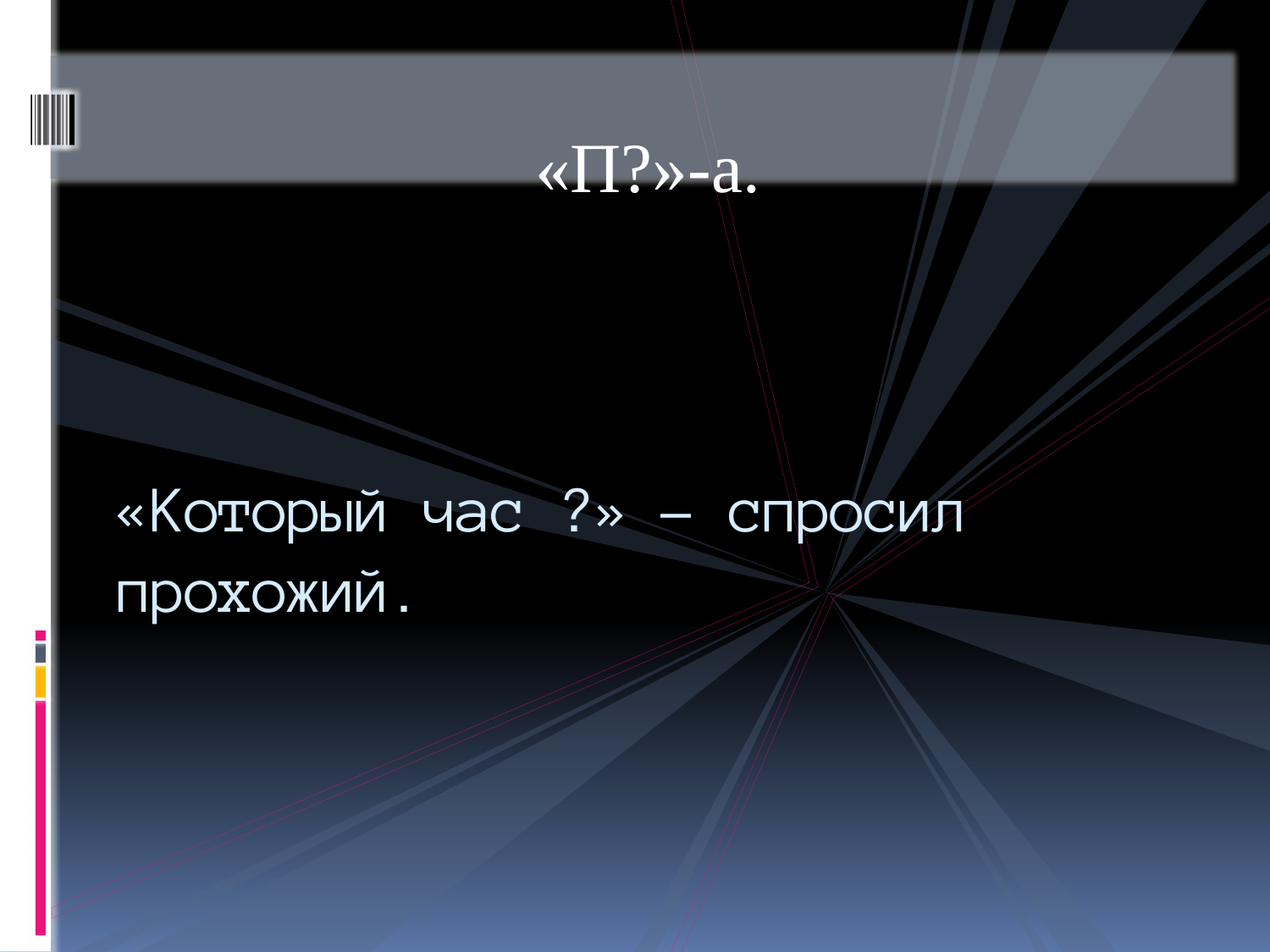

«П?»-а.
# «Который час ?» - спросил прохожий.